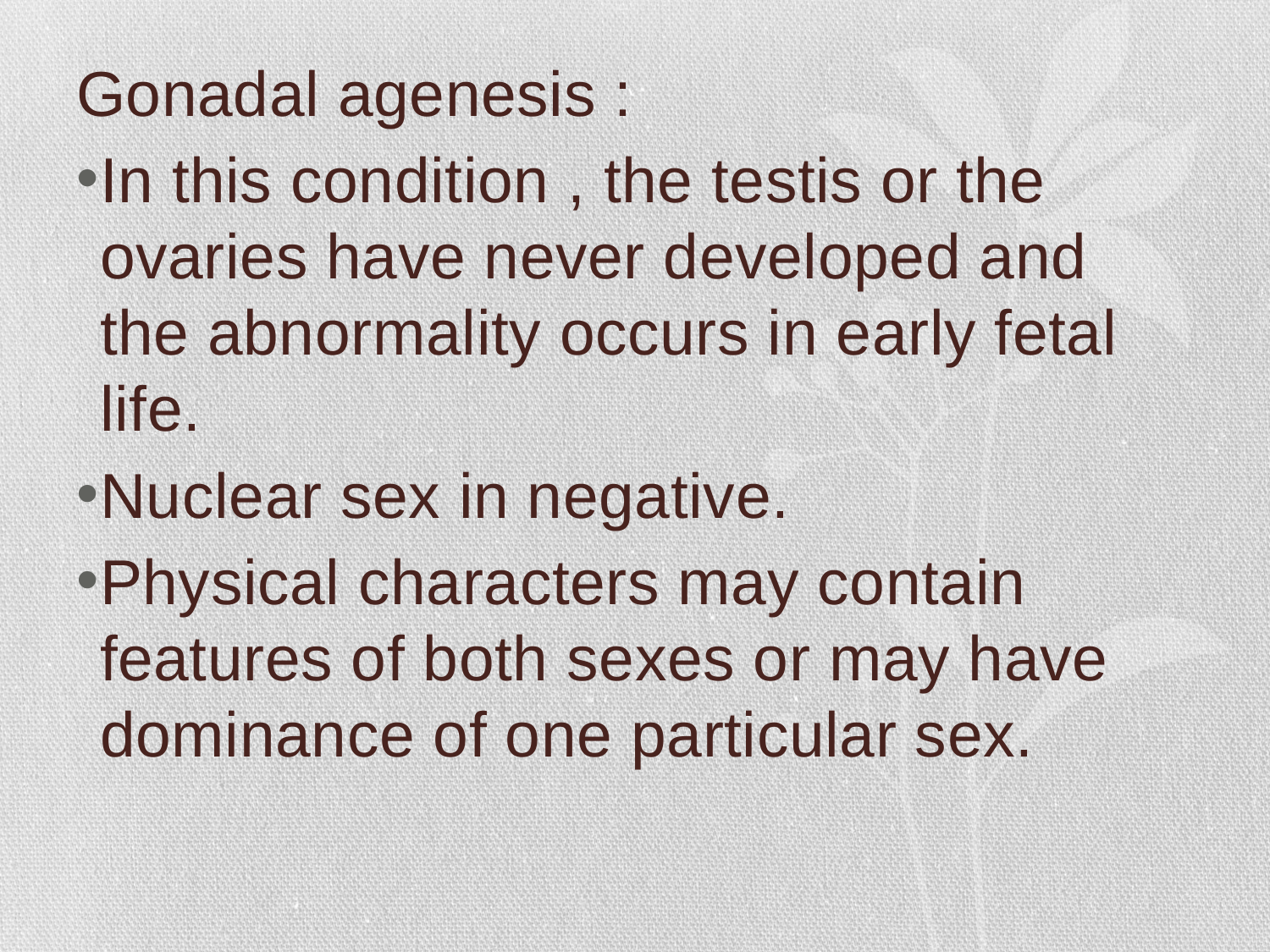

Gonadal agenesis :
In this condition , the testis or the ovaries have never developed and the abnormality occurs in early fetal life.
Nuclear sex in negative.
Physical characters may contain features of both sexes or may have dominance of one particular sex.